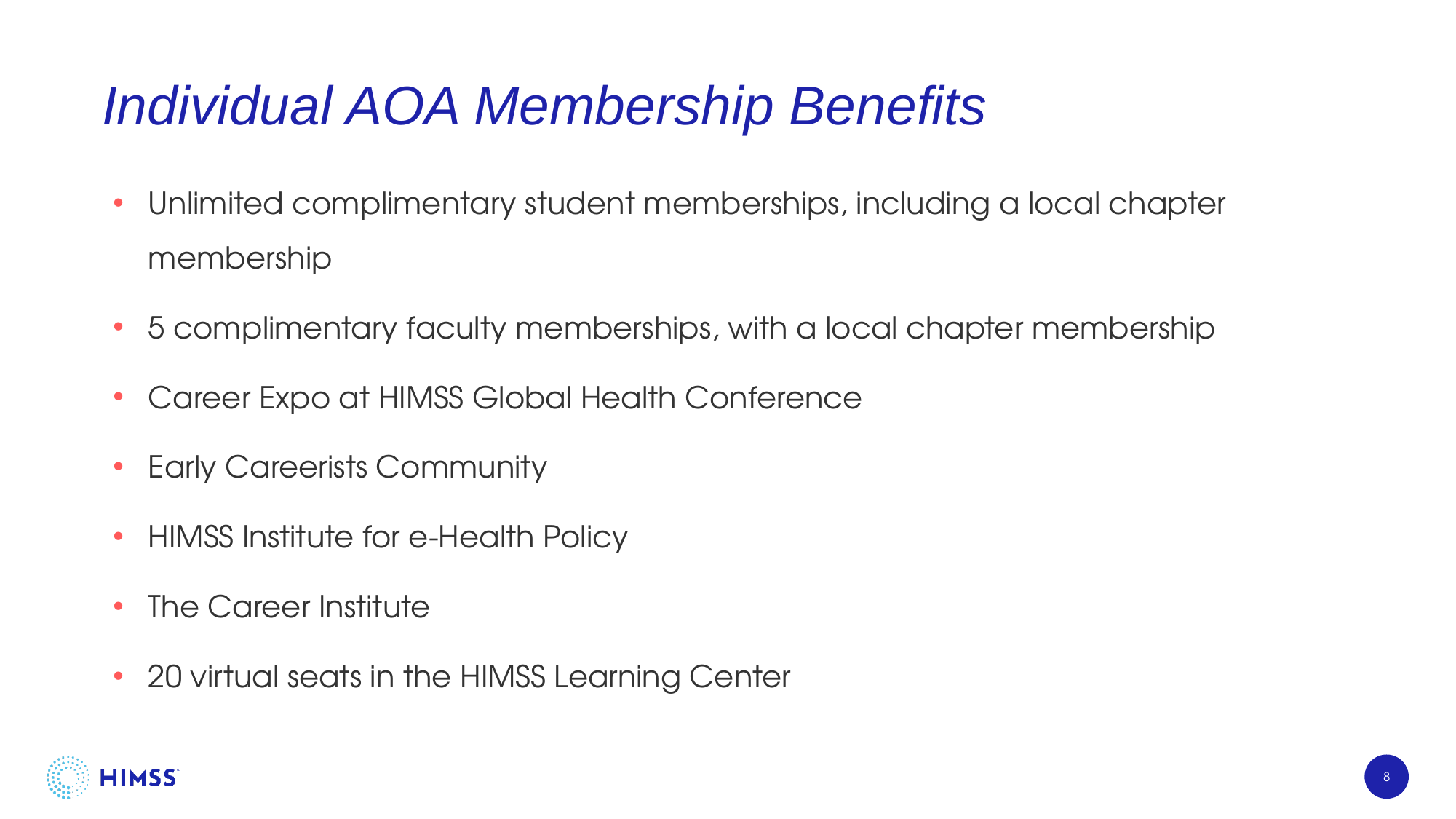

# Individual AOA Membership Benefits
Unlimited complimentary student memberships, including a local chapter membership
5 complimentary faculty memberships, with a local chapter membership
Career Expo at HIMSS Global Health Conference
Early Careerists Community
HIMSS Institute for e-Health Policy
The Career Institute
20 virtual seats in the HIMSS Learning Center

8